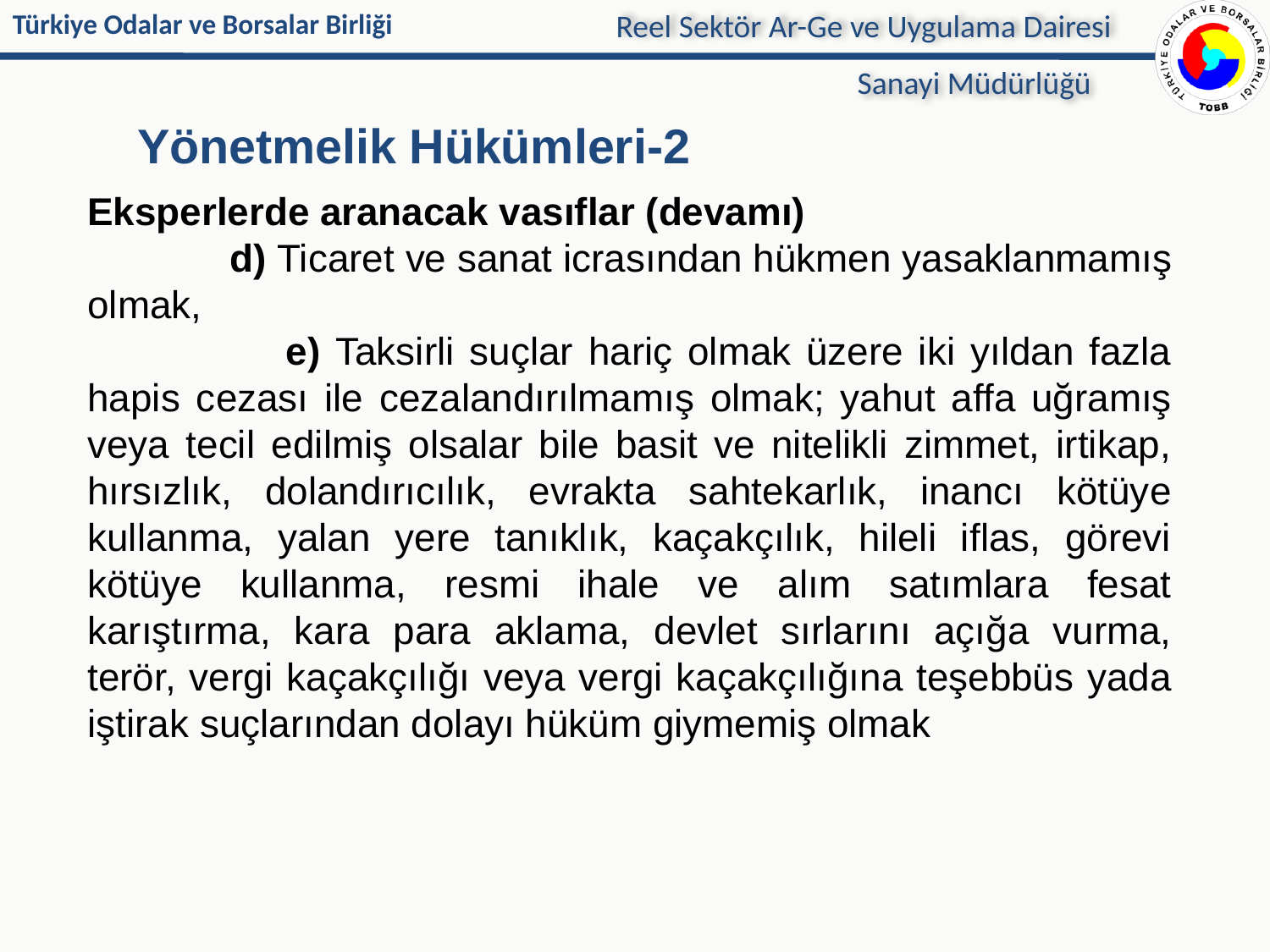

Reel Sektör Ar-Ge ve Uygulama Dairesi
Sanayi Müdürlüğü
# Yönetmelik Hükümleri-2
Eksperlerde aranacak vasıflar (devamı)
             d) Ticaret ve sanat icrasından hükmen yasaklanmamış olmak,
             e) Taksirli suçlar hariç olmak üzere iki yıldan fazla hapis cezası ile cezalandırılmamış olmak; yahut affa uğramış veya tecil edilmiş olsalar bile basit ve nitelikli zimmet, irtikap, hırsızlık, dolandırıcılık, evrakta sahtekarlık, inancı kötüye kullanma, yalan yere tanıklık, kaçakçılık, hileli iflas, görevi kötüye kullanma, resmi ihale ve alım satımlara fesat karıştırma, kara para aklama, devlet sırlarını açığa vurma, terör, vergi kaçakçılığı veya vergi kaçakçılığına teşebbüs yada iştirak suçlarından dolayı hüküm giymemiş olmak